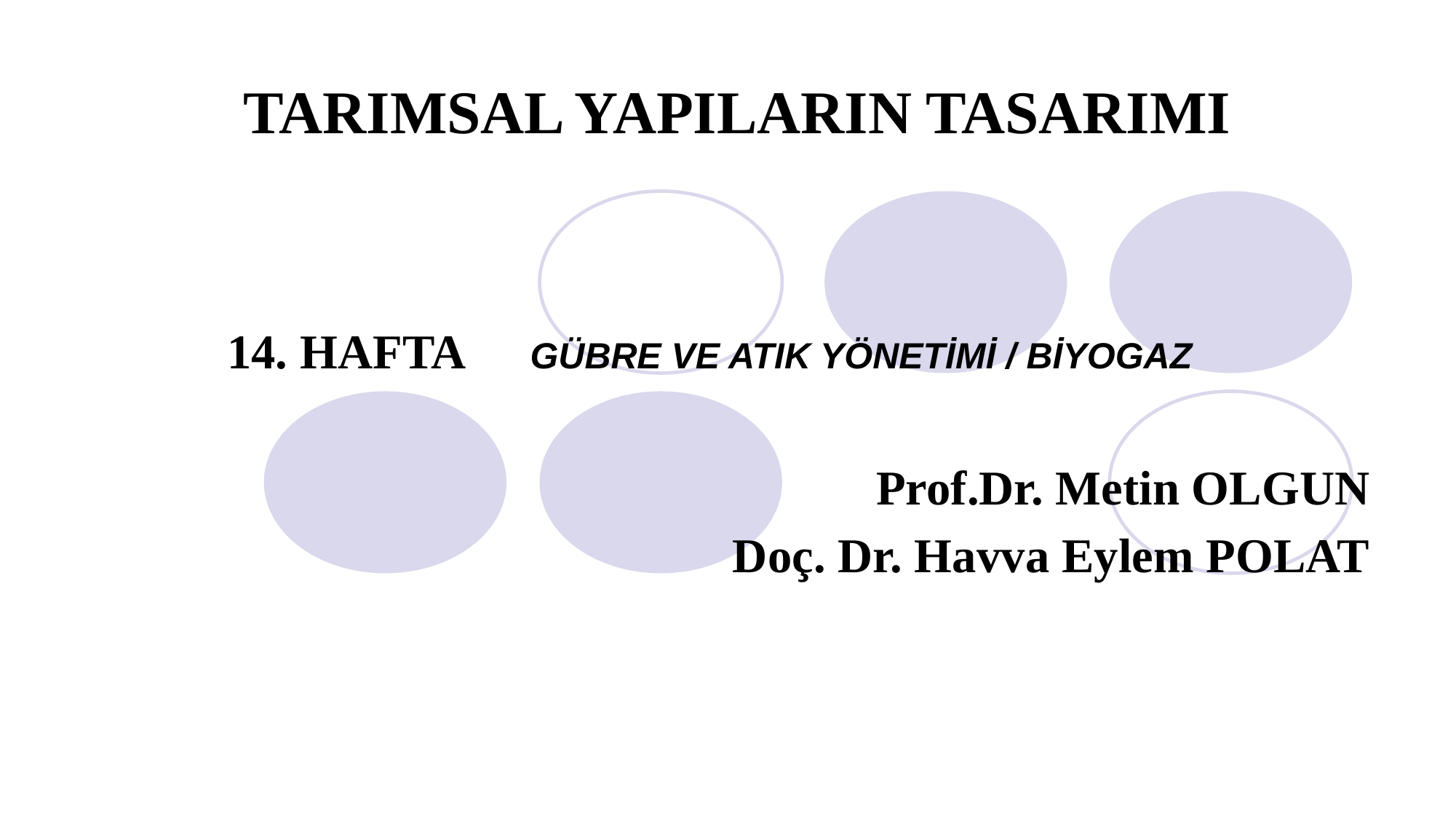

# TARIMSAL YAPILARIN TASARIMI
     14. HAFTA	   GÜBRE VE ATIK YÖNETİMİ / BİYOGAZ

Prof.Dr. Metin OLGUN
Doç. Dr. Havva Eylem POLAT